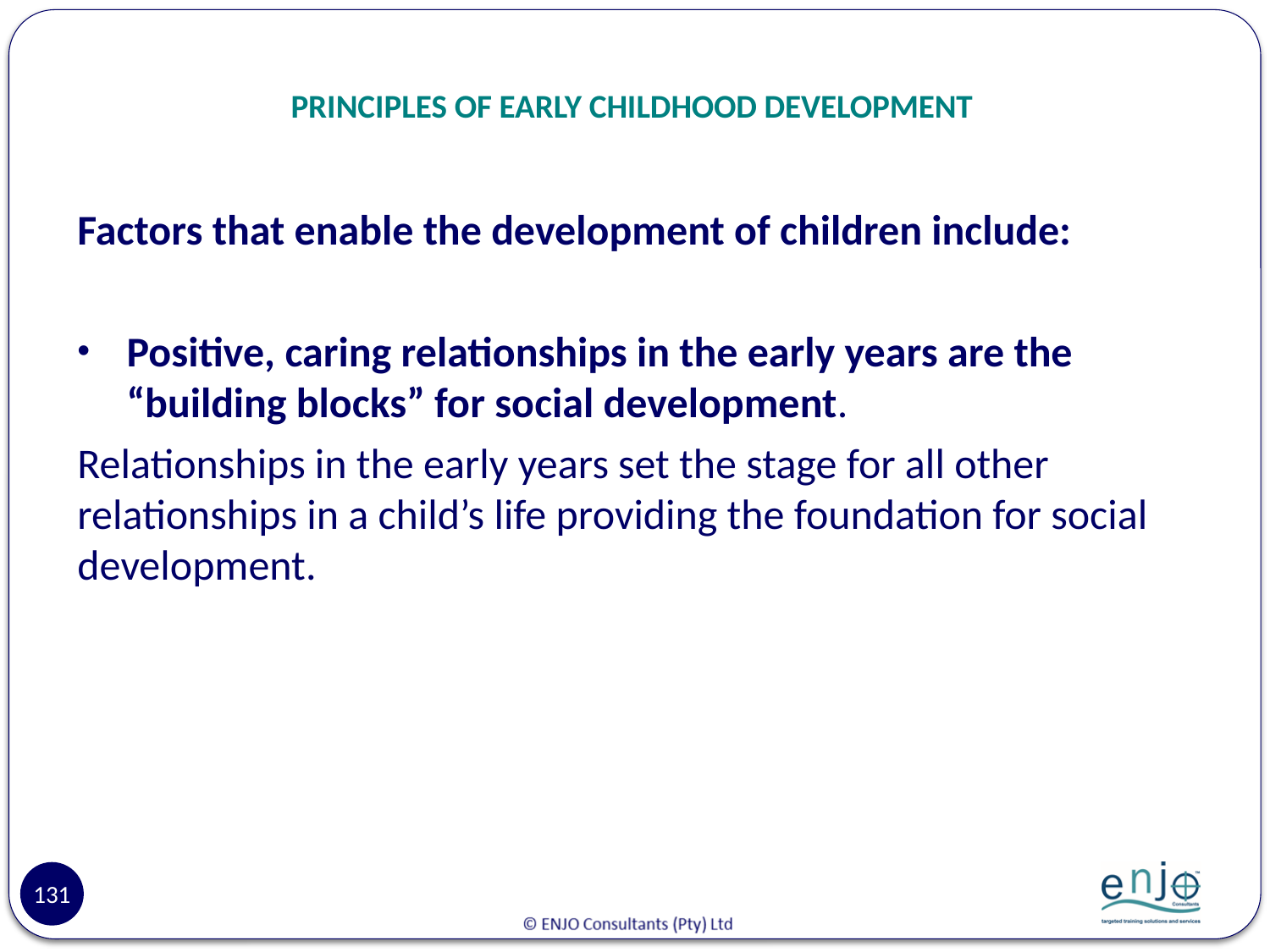

# PRINCIPLES OF EARLY CHILDHOOD DEVELOPMENT
Factors that enable the development of children include:

Positive, caring relationships in the early years are the “building blocks” for social development.
Relationships in the early years set the stage for all other relationships in a child’s life providing the foundation for social development.

131